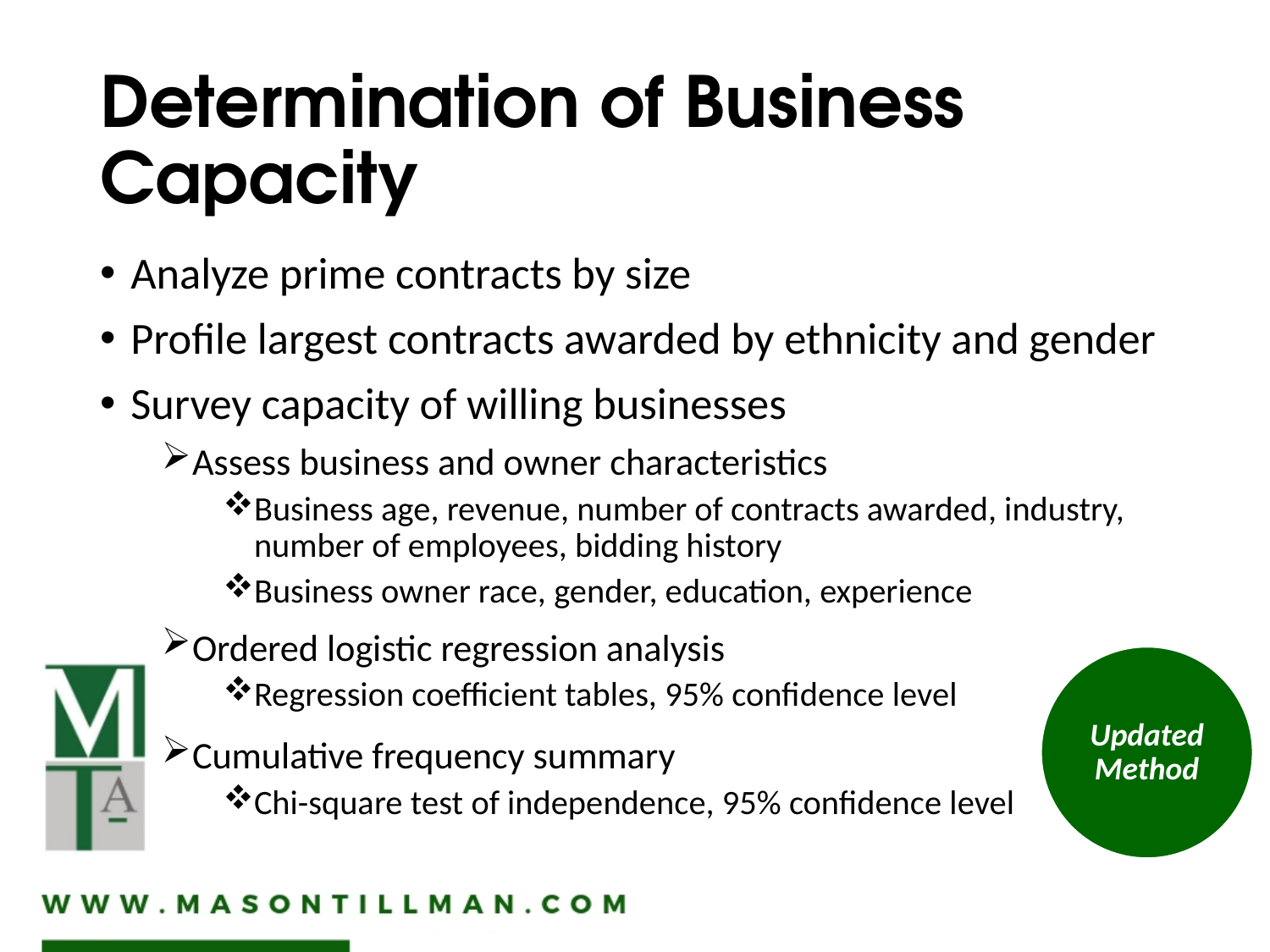

# Determination of Business Capacity
Analyze prime contracts by size
Profile largest contracts awarded by ethnicity and gender
Survey capacity of willing businesses
Assess business and owner characteristics
Business age, revenue, number of contracts awarded, industry, number of employees, bidding history
Business owner race, gender, education, experience
Ordered logistic regression analysis
Regression coefficient tables, 95% confidence level
Cumulative frequency summary
Chi-square test of independence, 95% confidence level

Updated Method